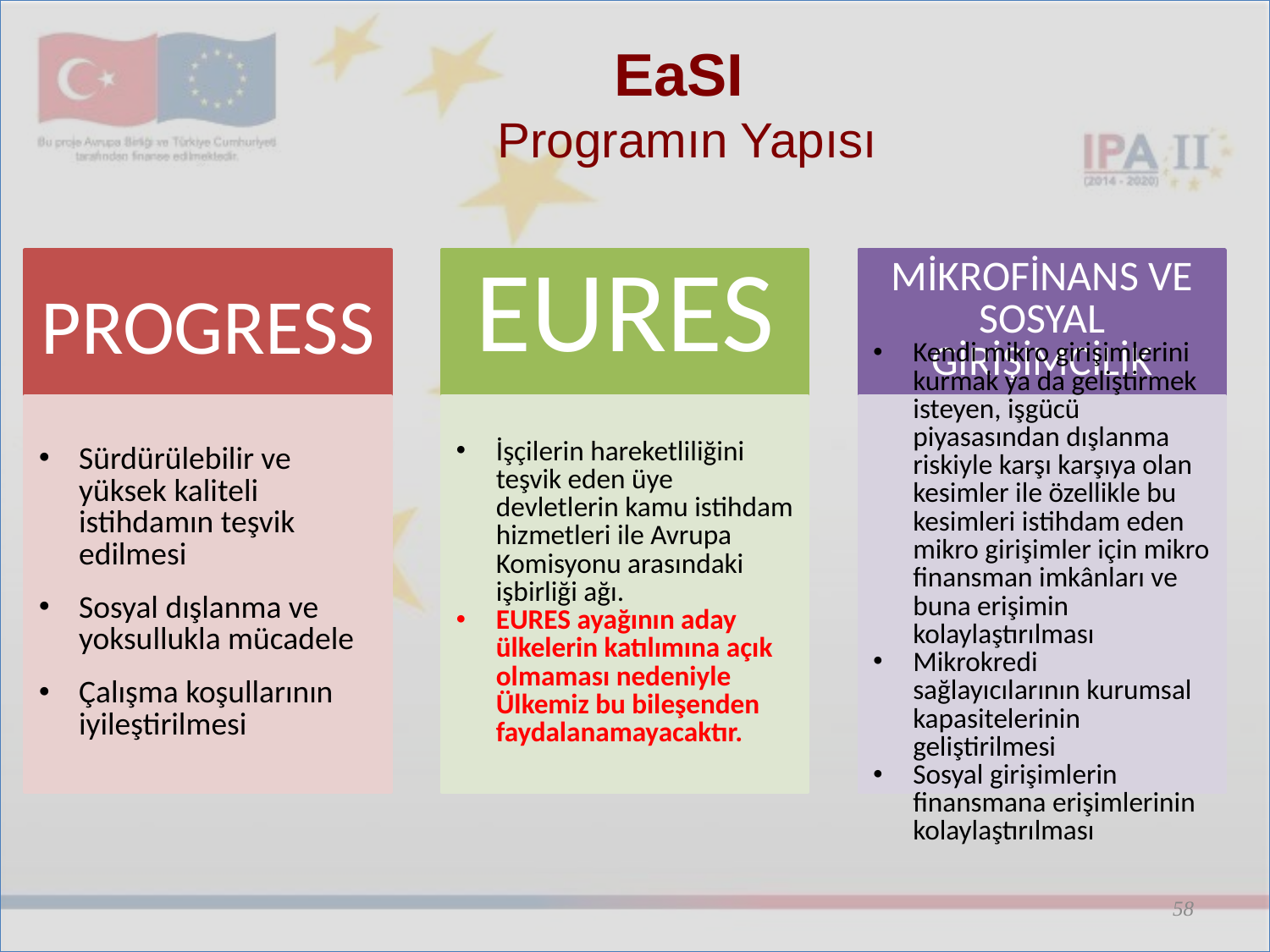

EaSI
Programın Yapısı
PROGRESS
Sürdürülebilir ve yüksek kaliteli istihdamın teşvik edilmesi
EURES
İşçilerin hareketliliğini teşvik eden üye devletlerin kamu istihdam hizmetleri ile Avrupa Komisyonu arasındaki işbirliği ağı.
Sosyal dışlanma ve yoksullukla mücadele
Çalışma koşullarının iyileştirilmesi
EURES ayağının aday ülkelerin katılımına açık olmaması nedeniyle Ülkemiz bu bileşenden faydalanamayacaktır.
Mikrokredi sağlayıcılarının kurumsal kapasitelerinin geliştirilmesi
Sosyal girişimlerin finansmana erişimlerinin kolaylaştırılması
58